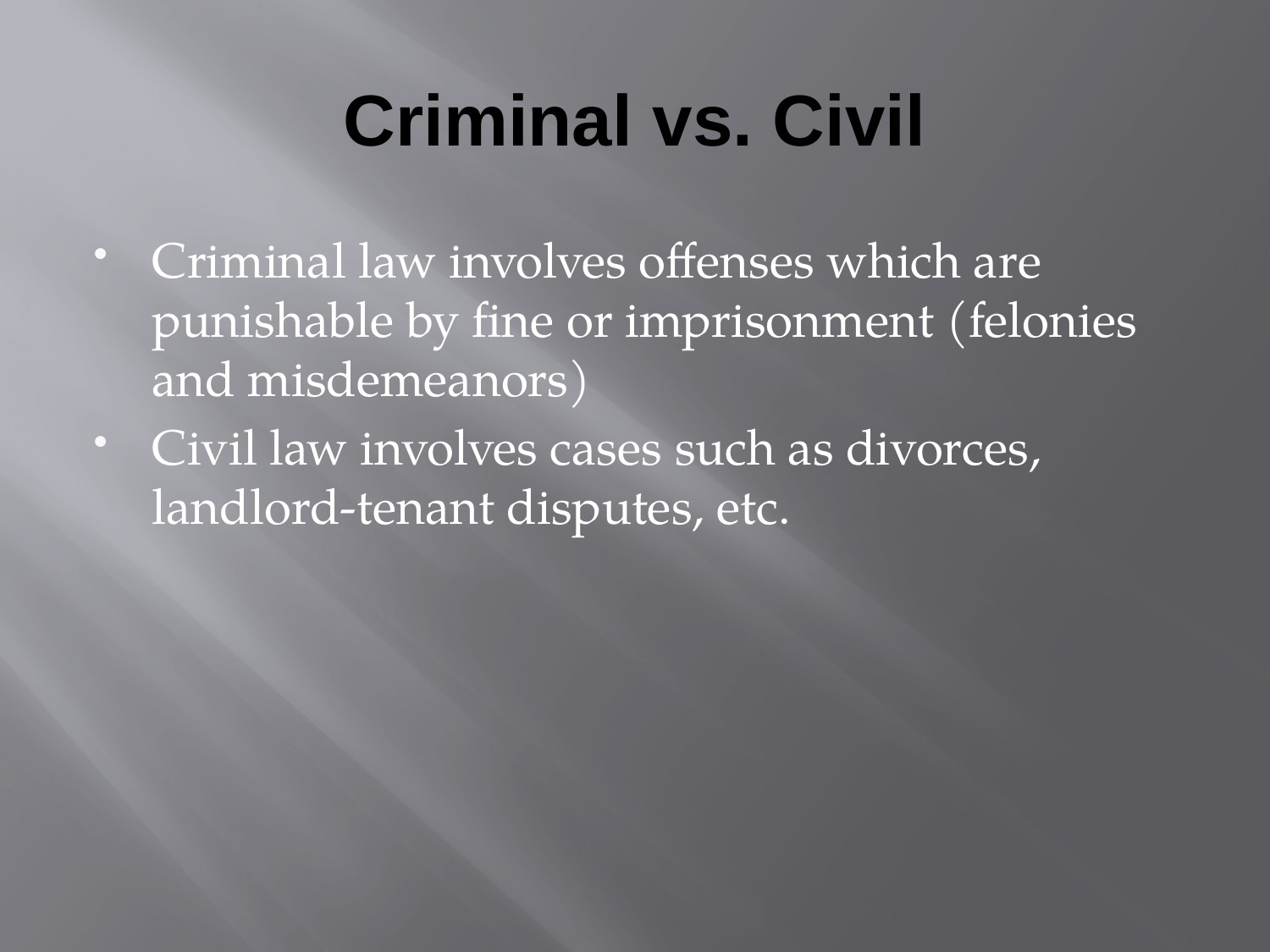

# Criminal vs. Civil
Criminal law involves offenses which are punishable by fine or imprisonment (felonies and misdemeanors)
Civil law involves cases such as divorces, landlord-tenant disputes, etc.